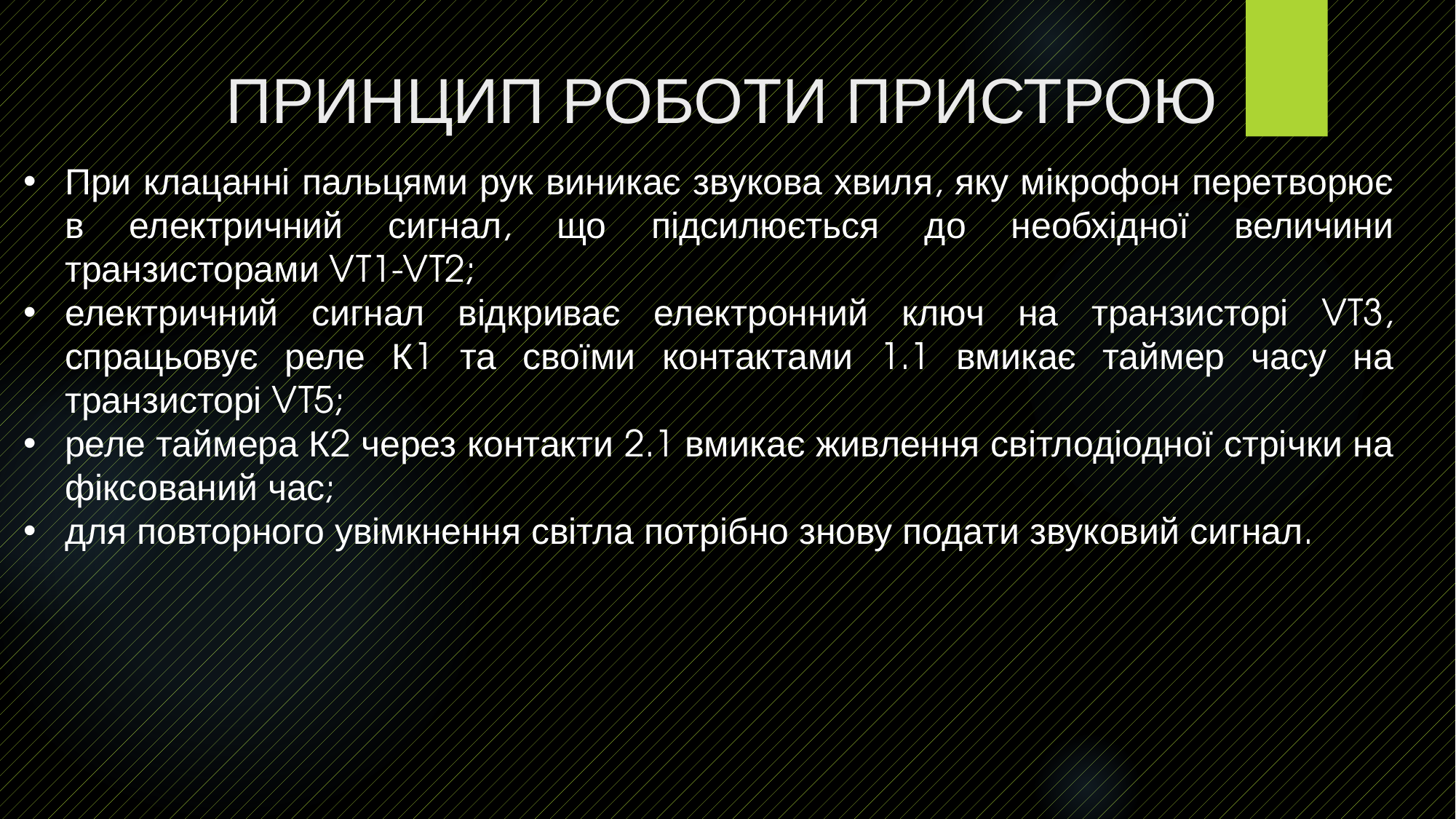

# ПРИНЦИП РОБОТИ ПРИСТРОЮ
При клацанні пальцями рук виникає звукова хвиля, яку мікрофон перетворює в електричний сигнал, що підсилюється до необхідної величини транзисторами VT1-VT2;
електричний сигнал відкриває електронний ключ на транзисторі VT3, спрацьовує реле К1 та своїми контактами 1.1 вмикає таймер часу на транзисторі VT5;
реле таймера К2 через контакти 2.1 вмикає живлення світлодіодної стрічки на фіксований час;
для повторного увімкнення світла потрібно знову подати звуковий сигнал.